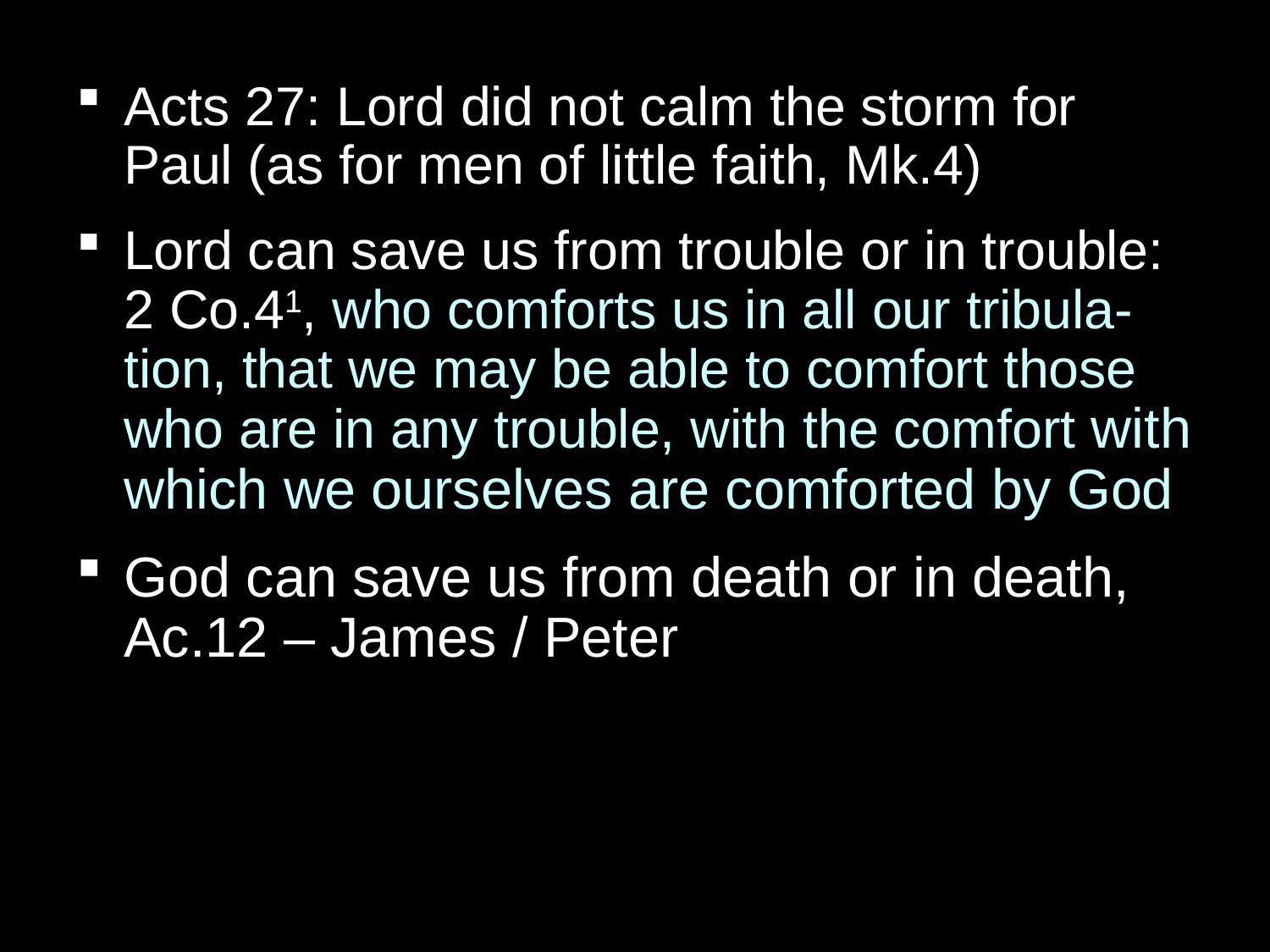

Acts 27: Lord did not calm the storm for Paul (as for men of little faith, Mk.4)
Lord can save us from trouble or in trouble: 2 Co.41, who comforts us in all our tribula-tion, that we may be able to comfort those who are in any trouble, with the comfort with which we ourselves are comforted by God
God can save us from death or in death, Ac.12 – James / Peter